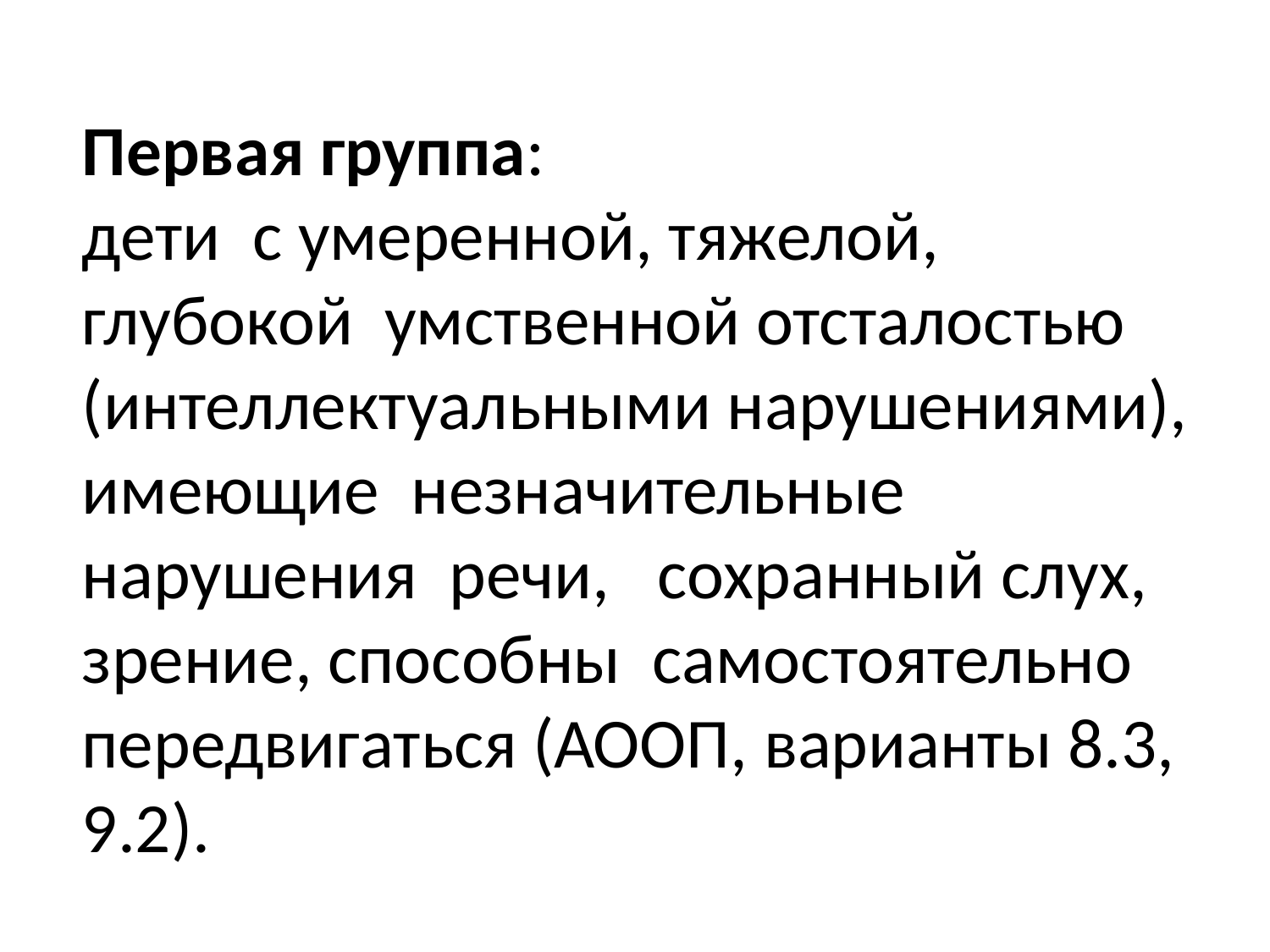

Первая группа:
дети  с умеренной, тяжелой, глубокой  умственной отсталостью (интеллектуальными нарушениями), имеющие  незначительные нарушения  речи,   сохранный слух,  зрение, способны  самостоятельно передвигаться (АООП, варианты 8.3, 9.2).